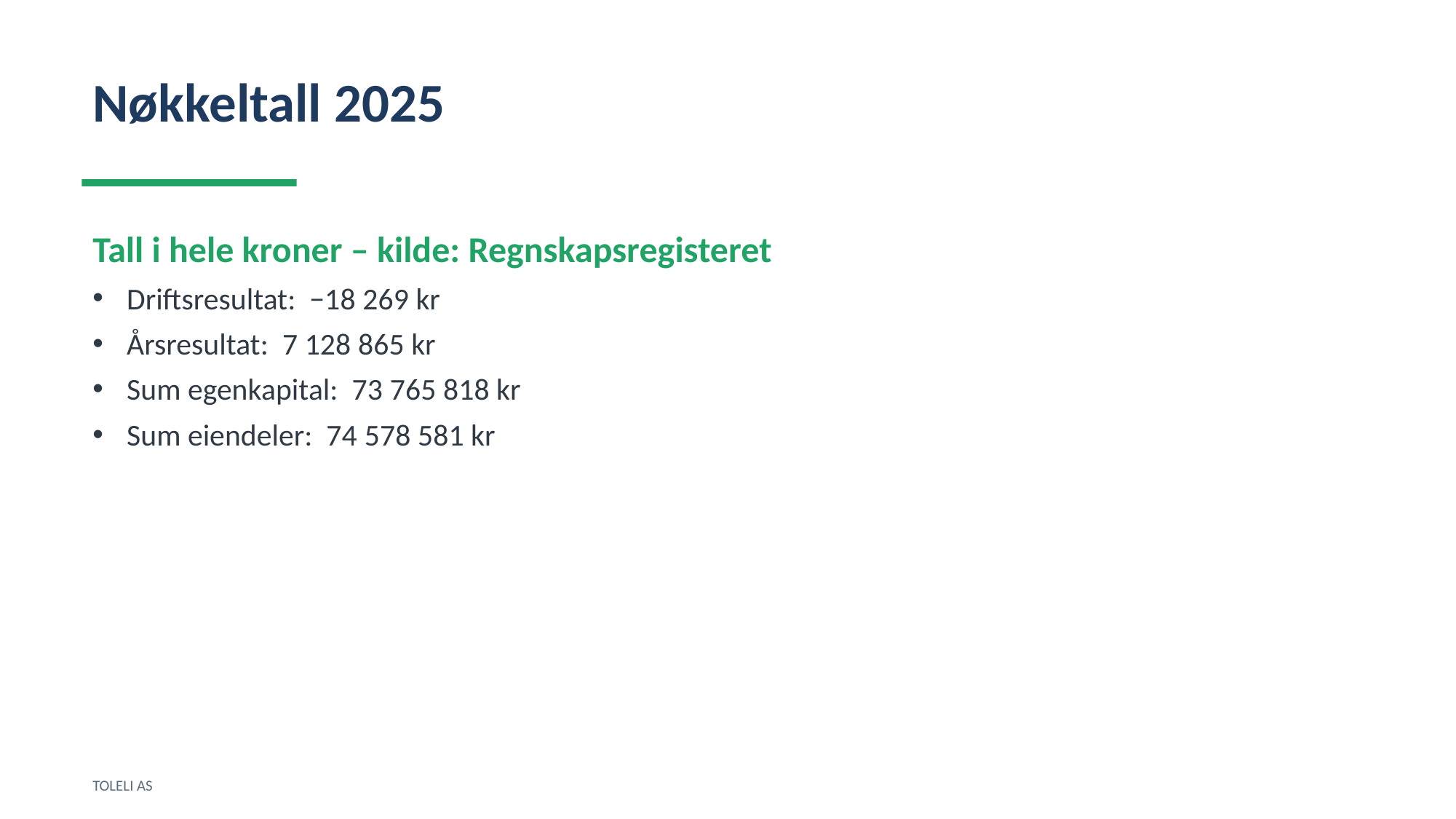

Nøkkeltall 2025

Tall i hele kroner – kilde: Regnskapsregisteret
Driftsresultat:  −18 269 kr
Årsresultat:  7 128 865 kr
Sum egenkapital:  73 765 818 kr
Sum eiendeler:  74 578 581 kr
TOLELI AS